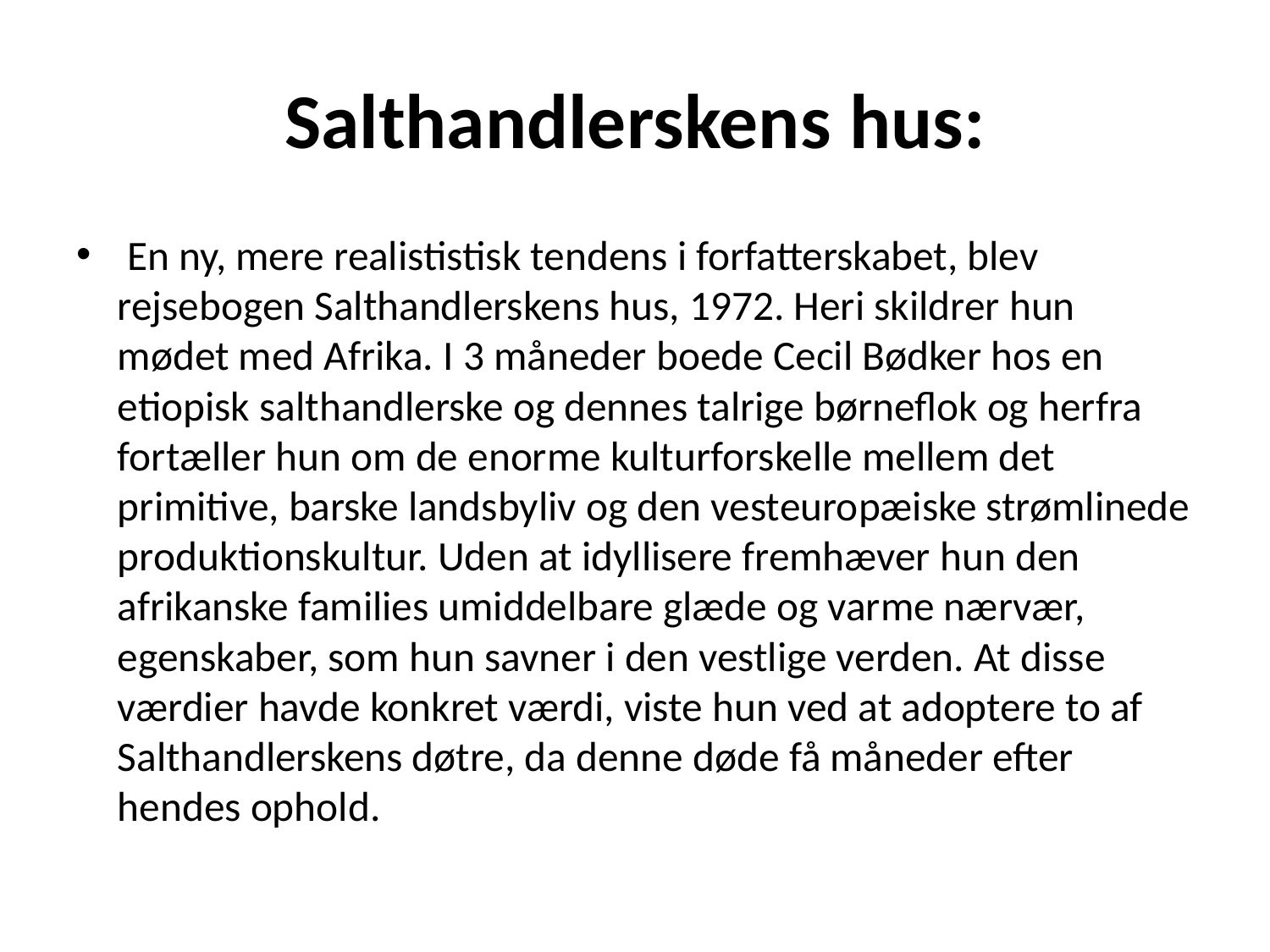

# Salthandlerskens hus:
 En ny, mere realististisk tendens i forfatterskabet, blev rejsebogen Salthandlerskens hus, 1972. Heri skildrer hun mødet med Afrika. I 3 måneder boede Cecil Bødker hos en etiopisk salthandlerske og dennes talrige børneflok og herfra fortæller hun om de enorme kulturforskelle mellem det primitive, barske landsbyliv og den vesteuropæiske strømlinede produktionskultur. Uden at idyllisere fremhæver hun den afrikanske families umiddelbare glæde og varme nærvær, egenskaber, som hun savner i den vestlige verden. At disse værdier havde konkret værdi, viste hun ved at adoptere to af Salthandlerskens døtre, da denne døde få måneder efter hendes ophold.